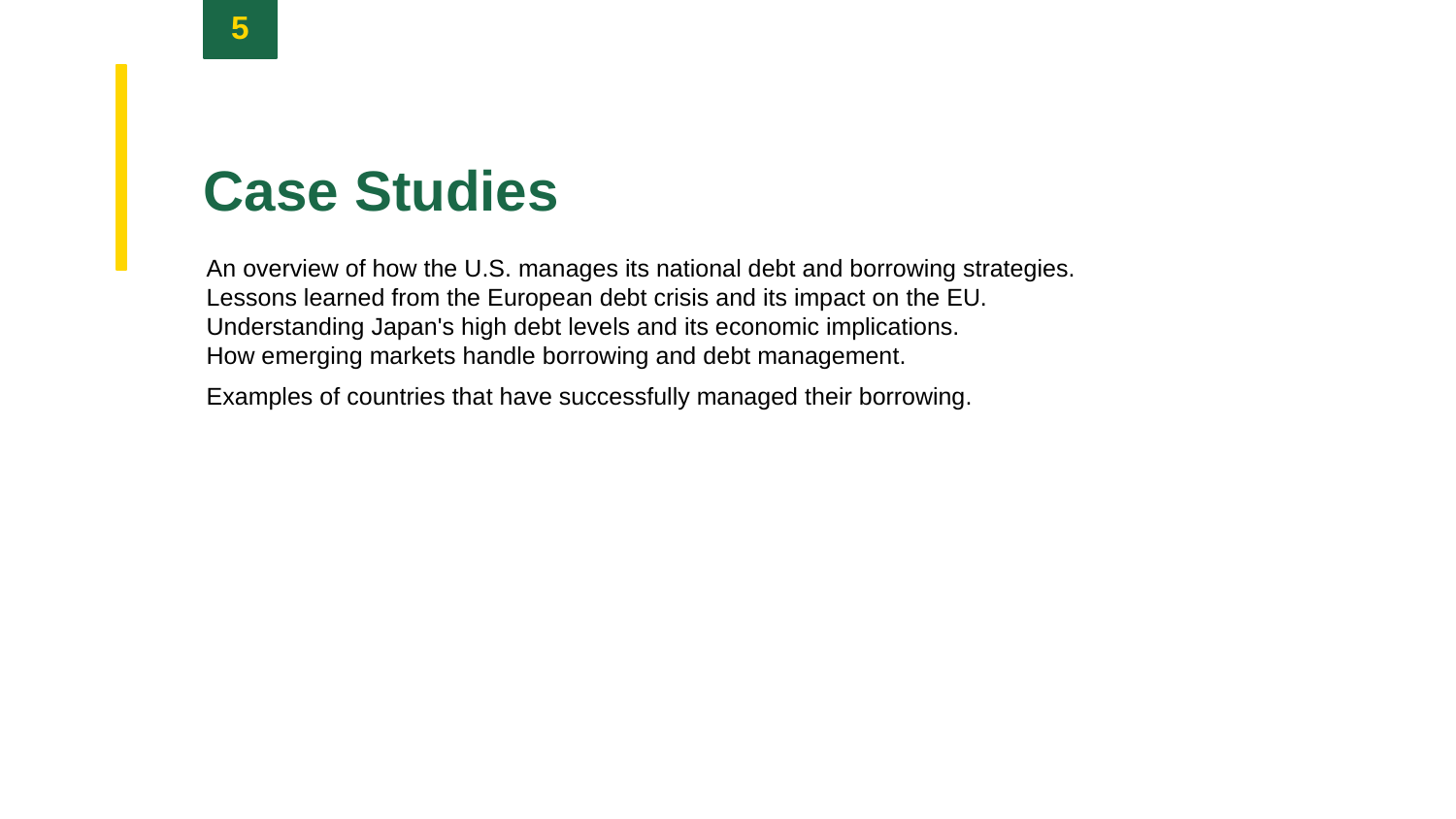

5

Case Studies
An overview of how the U.S. manages its national debt and borrowing strategies.
Lessons learned from the European debt crisis and its impact on the EU.
Understanding Japan's high debt levels and its economic implications.
How emerging markets handle borrowing and debt management.
Examples of countries that have successfully managed their borrowing.